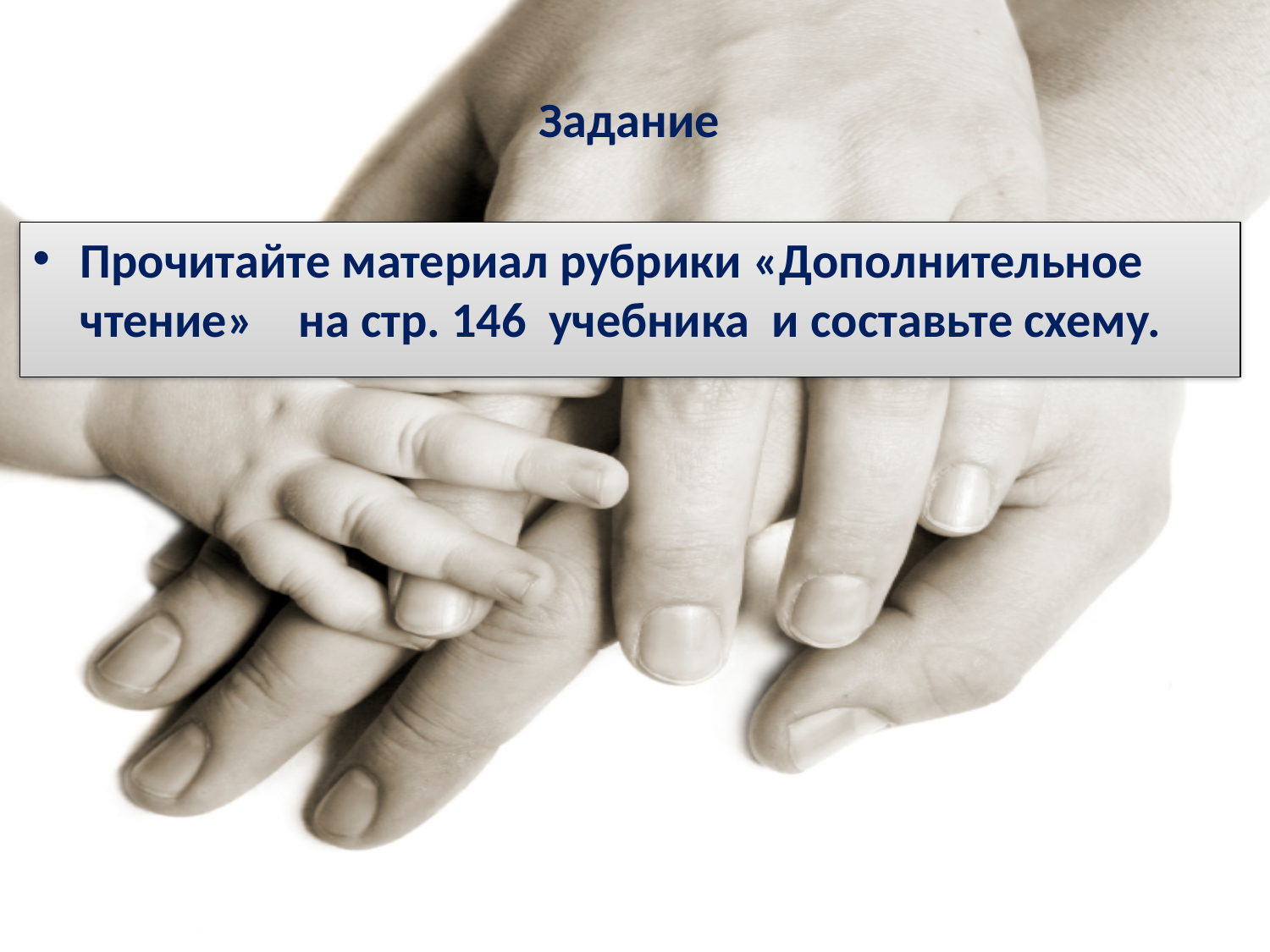

# Задание
Прочитайте материал рубрики «Дополнительное чтение»    на стр. 146  учебника  и составьте схему.